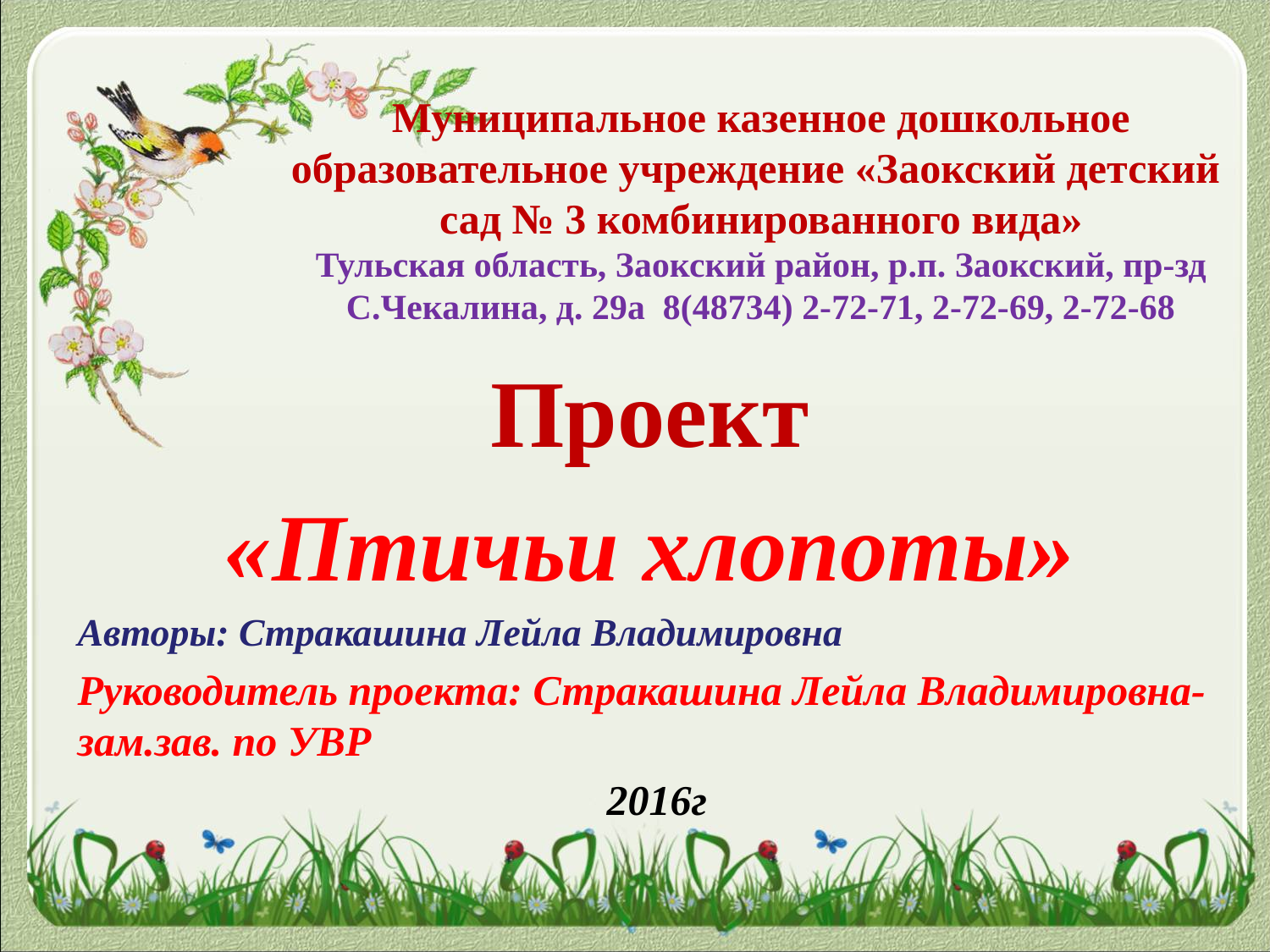

# Муниципальное казенное дошкольное образовательное учреждение «Заокский детский  сад № 3 комбинированного вида» Тульская область, Заокский район, р.п. Заокский, пр-зд С.Чекалина, д. 29а  8(48734) 2-72-71, 2-72-69, 2-72-68
Проект
«Птичьи хлопоты»
Авторы: Стракашина Лейла Владимировна
Руководитель проекта: Стракашина Лейла Владимировна- зам.зав. по УВР
                                                  2016г